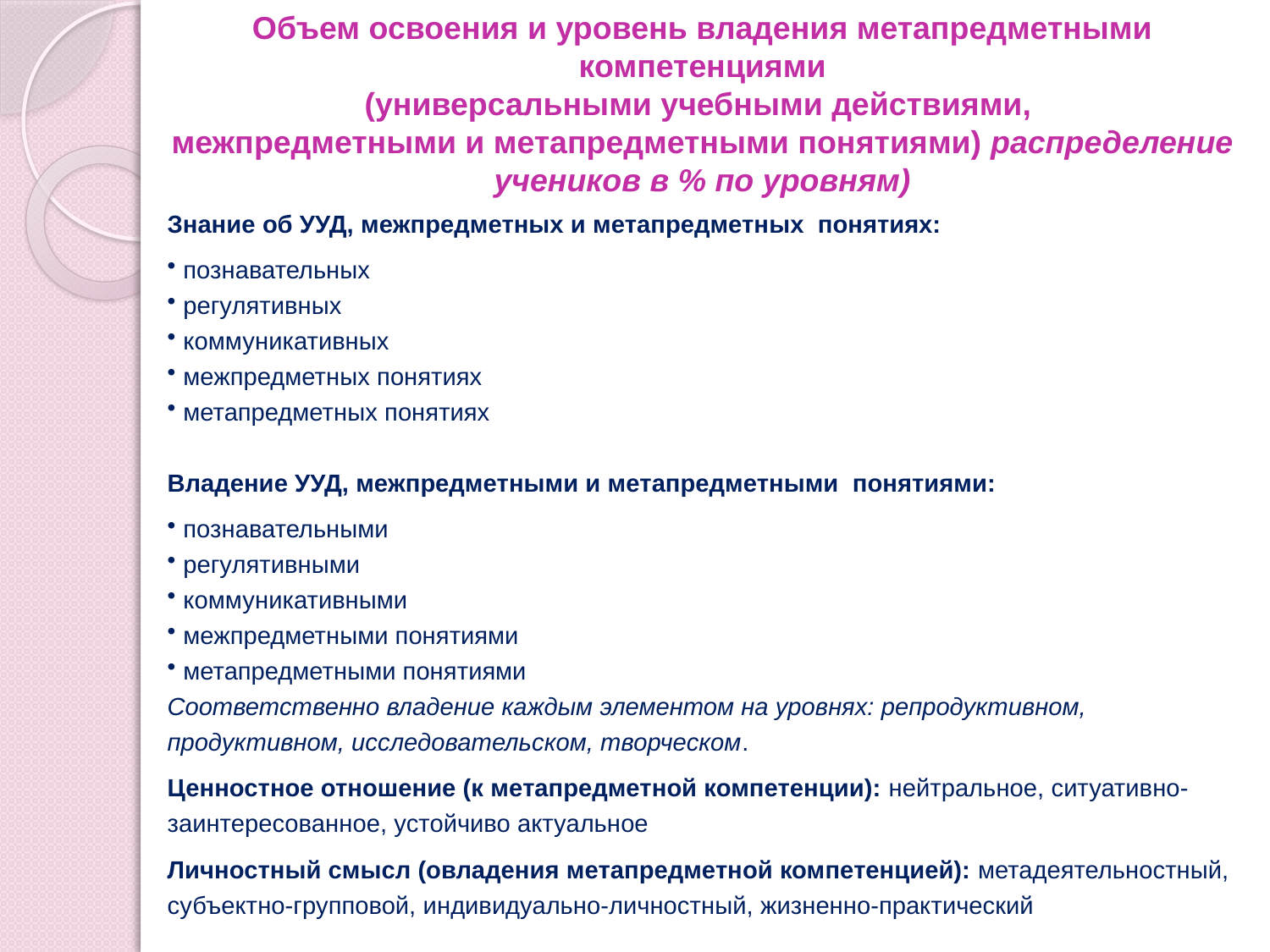

# Объем освоения и уровень владения метапредметными компетенциями (универсальными учебными действиями, межпредметными и метапредметными понятиями) распределение учеников в % по уровням)
Знание об УУД, межпредметных и метапредметных  понятиях:
 познавательных
 регулятивных
 коммуникативных
 межпредметных понятиях
 метапредметных понятиях

Владение УУД, межпредметными и метапредметными  понятиями:
 познавательными
 регулятивными
 коммуникативными
 межпредметными понятиями
 метапредметными понятиями
Соответственно владение каждым элементом на уровнях: репродуктивном, продуктивном, исследовательском, творческом.
Ценностное отношение (к метапредметной компетенции): нейтральное, ситуативно-заинтересованное, устойчиво актуальное
Личностный смысл (овладения метапредметной компетенцией): метадеятельностный, субъектно-групповой, индивидуально-личностный, жизненно-практический